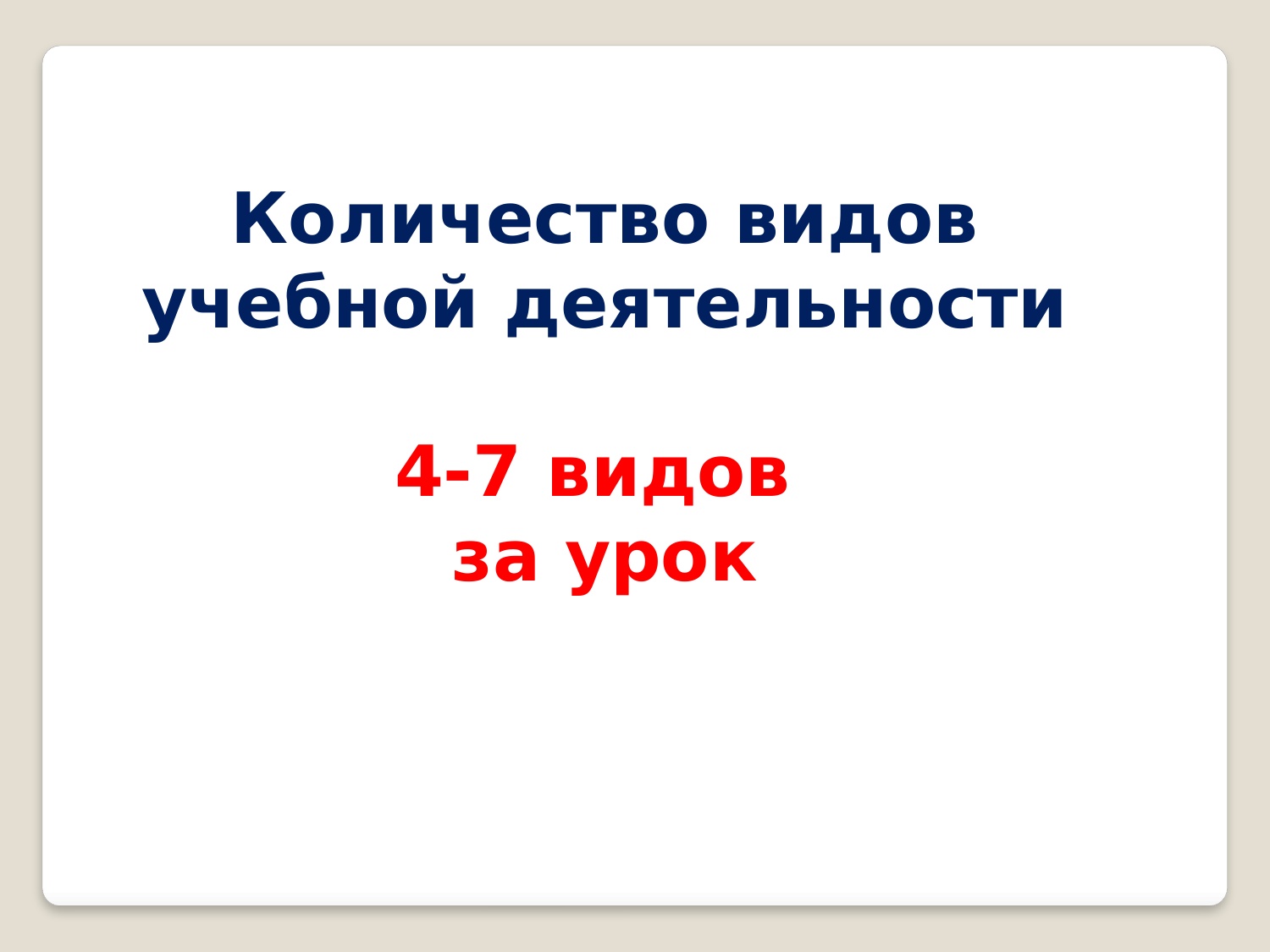

Количество видов учебной деятельности

4-7 видов
за урок